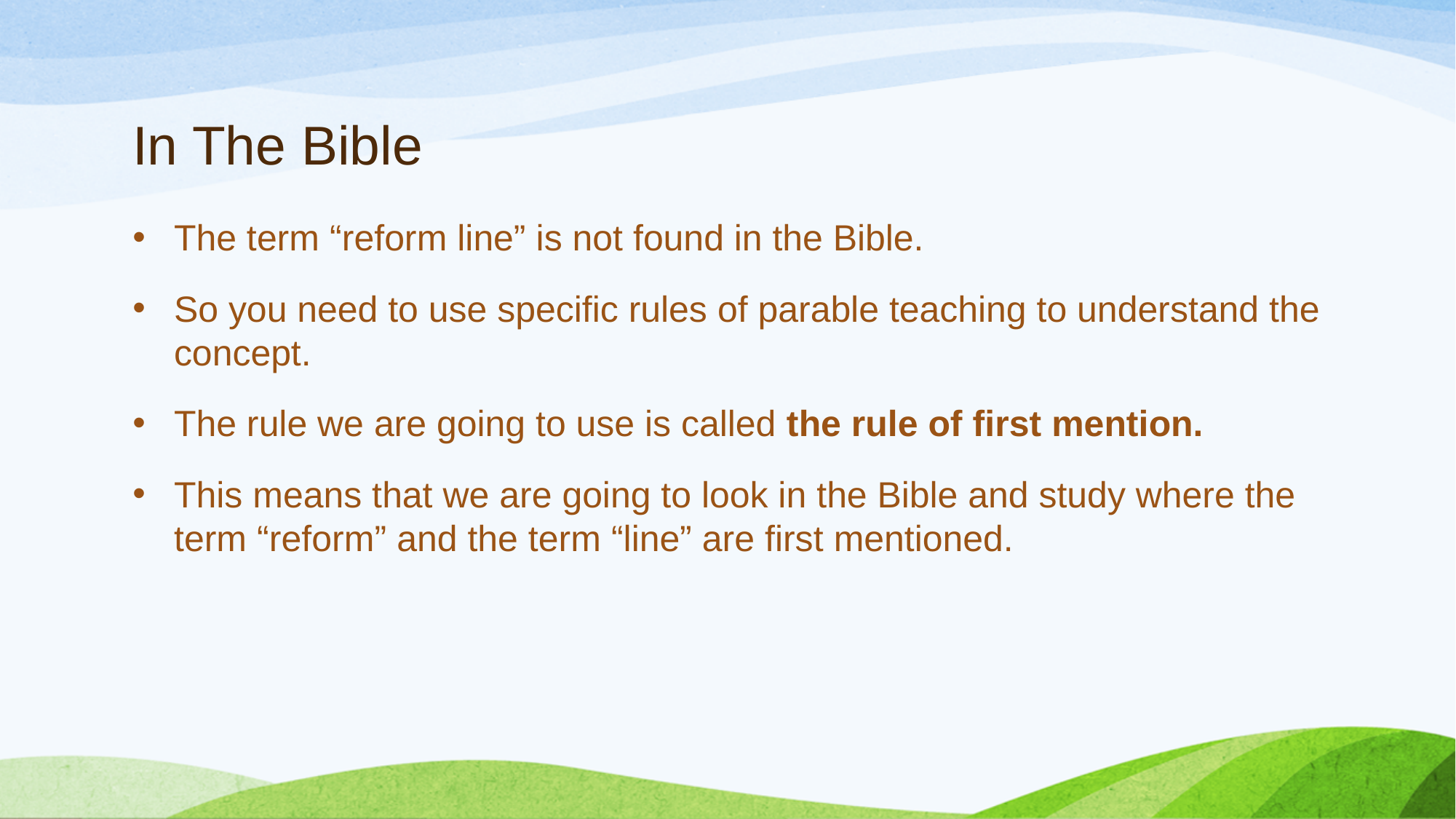

# In The Bible
The term “reform line” is not found in the Bible.
So you need to use specific rules of parable teaching to understand the concept.
The rule we are going to use is called the rule of first mention.
This means that we are going to look in the Bible and study where the term “reform” and the term “line” are first mentioned.